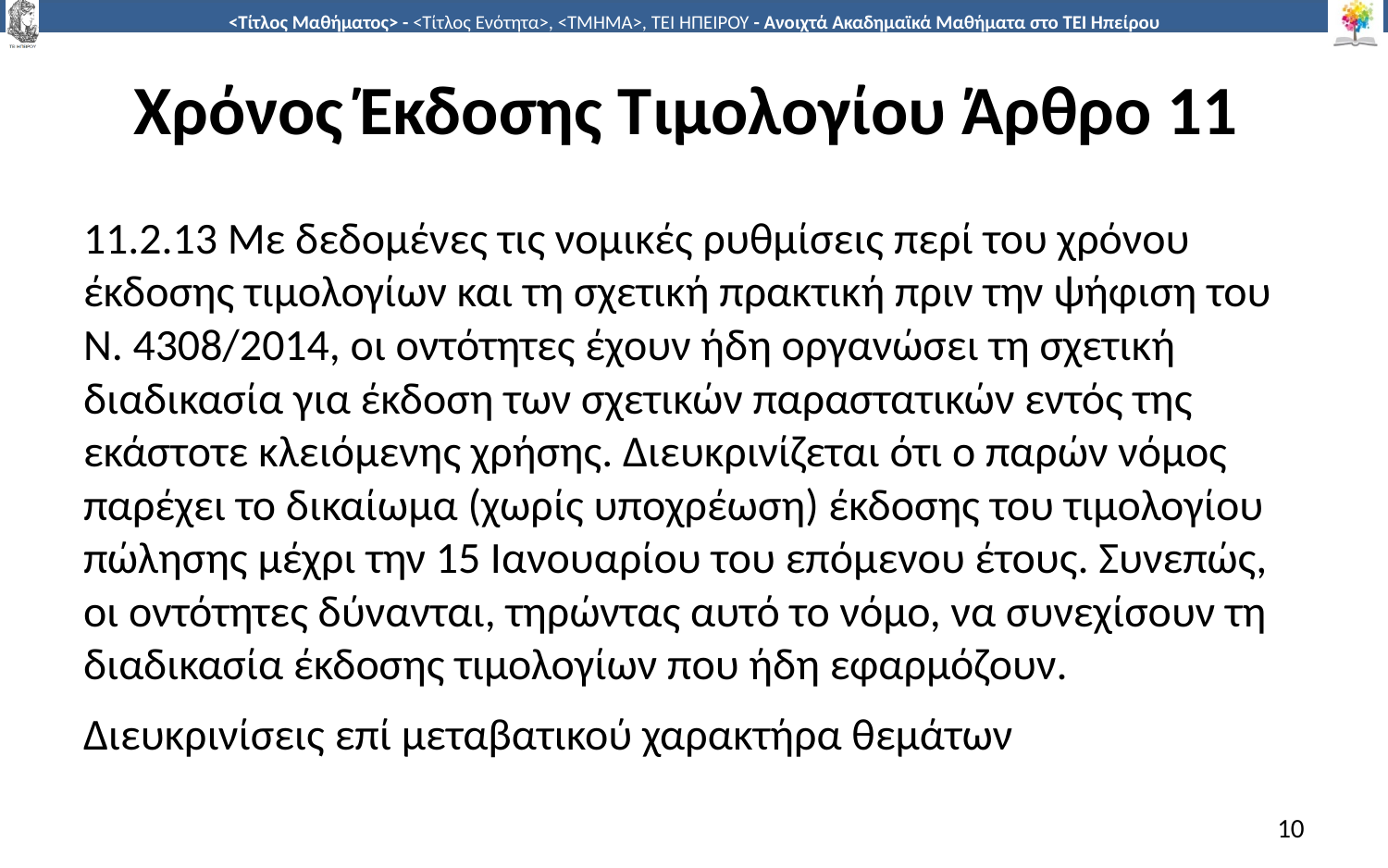

# Χρόνος Έκδοσης Τιμολογίου Άρθρο 11
11.2.13 Με δεδομένες τις νομικές ρυθμίσεις περί του χρόνου έκδοσης τιμολογίων και τη σχετική πρακτική πριν την ψήφιση του Ν. 4308/2014, οι οντότητες έχουν ήδη οργανώσει τη σχετική διαδικασία για έκδοση των σχετικών παραστατικών εντός της εκάστοτε κλειόμενης χρήσης. Διευκρινίζεται ότι ο παρών νόμος παρέχει το δικαίωμα (χωρίς υποχρέωση) έκδοσης του τιμολογίου πώλησης μέχρι την 15 Ιανουαρίου του επόμενου έτους. Συνεπώς, οι οντότητες δύνανται, τηρώντας αυτό το νόμο, να συνεχίσουν τη διαδικασία έκδοσης τιμολογίων που ήδη εφαρμόζουν.
Διευκρινίσεις επί μεταβατικού χαρακτήρα θεμάτων

10